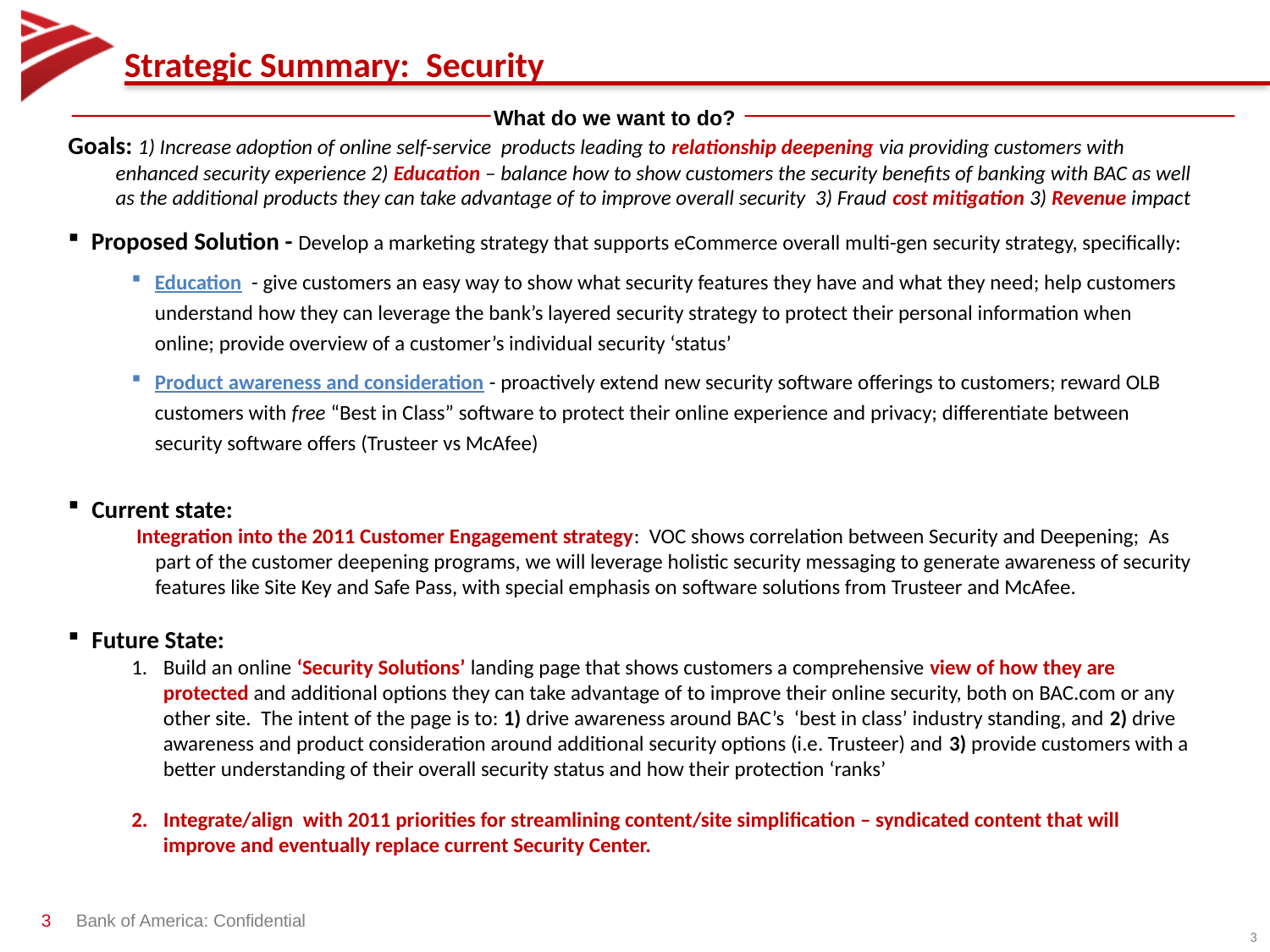

Strategic Summary:  Security

Goals: 1) Increase adoption of online self-service  products leading to relationship deepening via providing customers with enhanced security experience 2) Education – balance how to show customers the security benefits of banking with BAC as well as the additional products they can take advantage of to improve overall security  3) Fraud cost mitigation 3) Revenue impact
Proposed Solution - Develop a marketing strategy that supports eCommerce overall multi-gen security strategy, specifically:
Education  - give customers an easy way to show what security features they have and what they need; help customers understand how they can leverage the bank’s layered security strategy to protect their personal information when online; provide overview of a customer’s individual security ‘status’
Product awareness and consideration - proactively extend new security software offerings to customers; reward OLB customers with free “Best in Class” software to protect their online experience and privacy; differentiate between security software offers (Trusteer vs McAfee)

Current state:
 Integration into the 2011 Customer Engagement strategy:  VOC shows correlation between Security and Deepening;  As part of the customer deepening programs, we will leverage holistic security messaging to generate awareness of security features like Site Key and Safe Pass, with special emphasis on software solutions from Trusteer and McAfee.

Future State:
Build an online ‘Security Solutions’ landing page that shows customers a comprehensive view of how they are protected and additional options they can take advantage of to improve their online security, both on BAC.com or any other site.  The intent of the page is to: 1) drive awareness around BAC’s  ‘best in class’ industry standing, and 2) drive awareness and product consideration around additional security options (i.e. Trusteer) and 3) provide customers with a better understanding of their overall security status and how their protection ‘ranks’

Integrate/align  with 2011 priorities for streamlining content/site simplification – syndicated content that will improve and eventually replace current Security Center.
What do we want to do?

3
Bank of America: Confidential
3